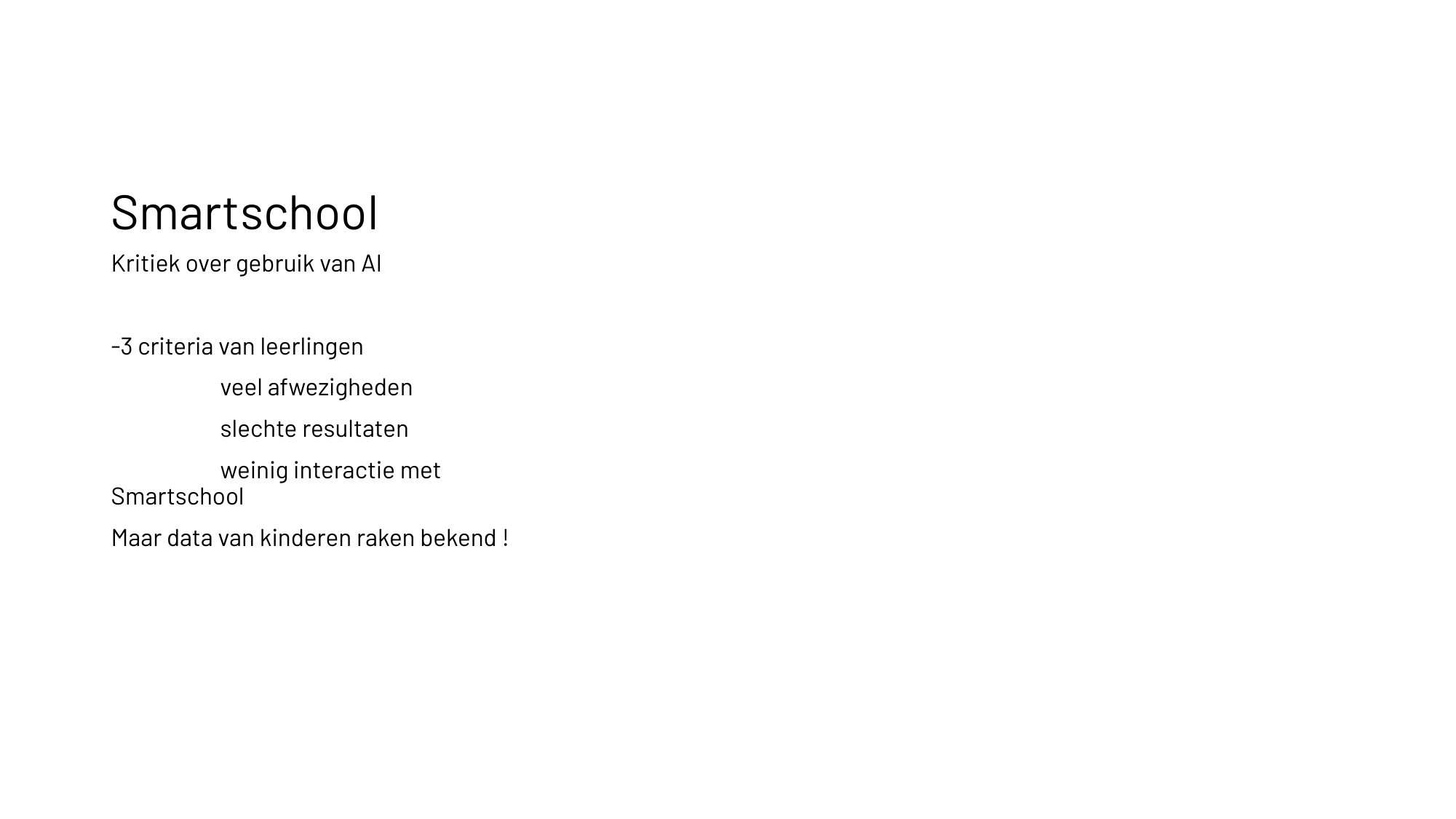

# Smartschool

Kritiek over gebruik van AI

-3 criteria van leerlingen
	veel afwezigheden
	slechte resultaten
	weinig interactie met 	Smartschool
Maar data van kinderen raken bekend !